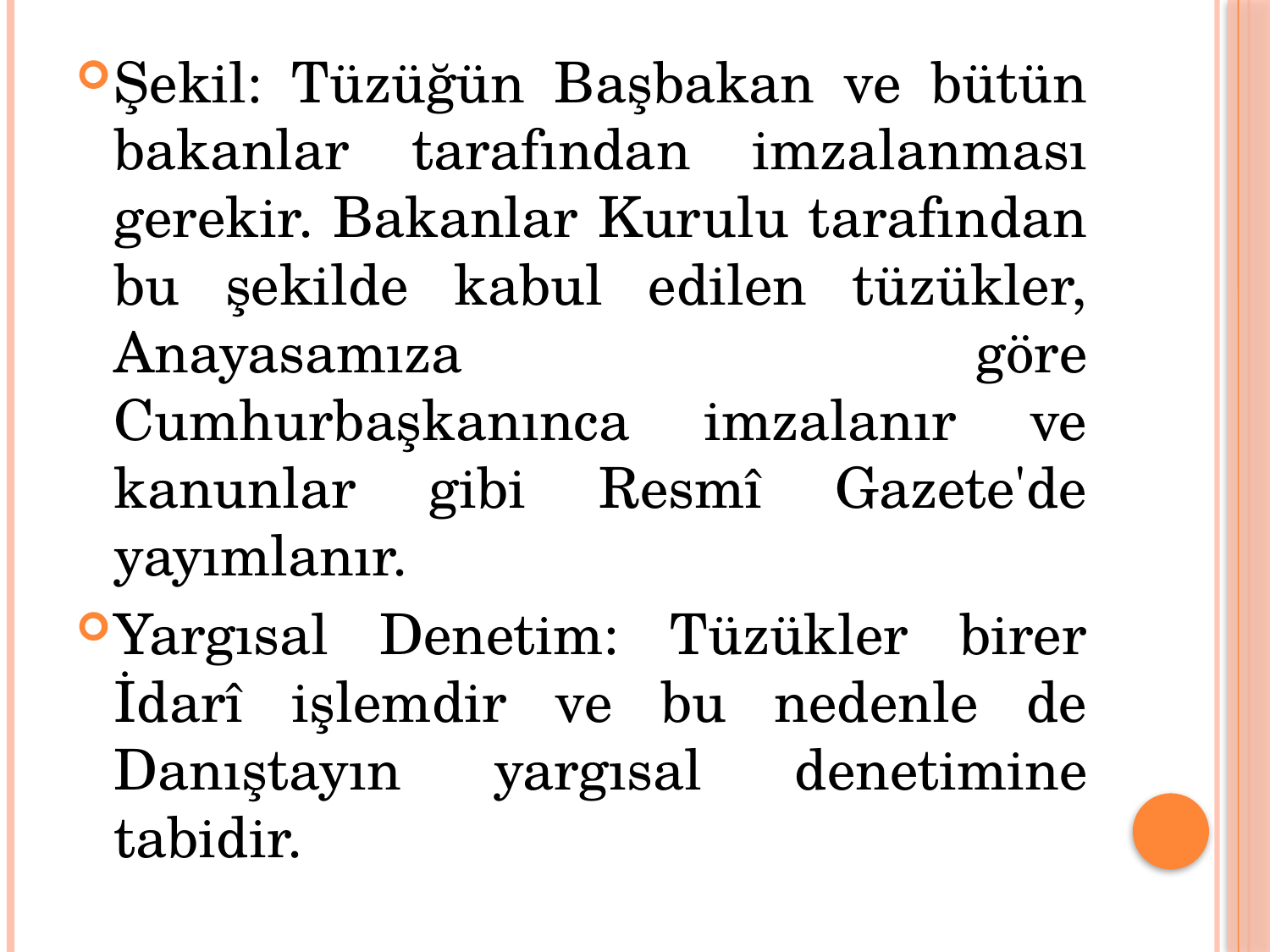

Şekil: Tüzüğün Başbakan ve bütün bakanlar tarafından imzalanması gerekir. Bakanlar Kurulu tarafından bu şekilde kabul edilen tüzükler, Anayasamıza göre Cumhurbaşkanınca imzalanır ve kanunlar gibi Resmî Gazete'de yayımlanır.
Yargısal Denetim: Tüzükler birer İdarî işlemdir ve bu nedenle de Danıştayın yargısal denetimine tabidir.